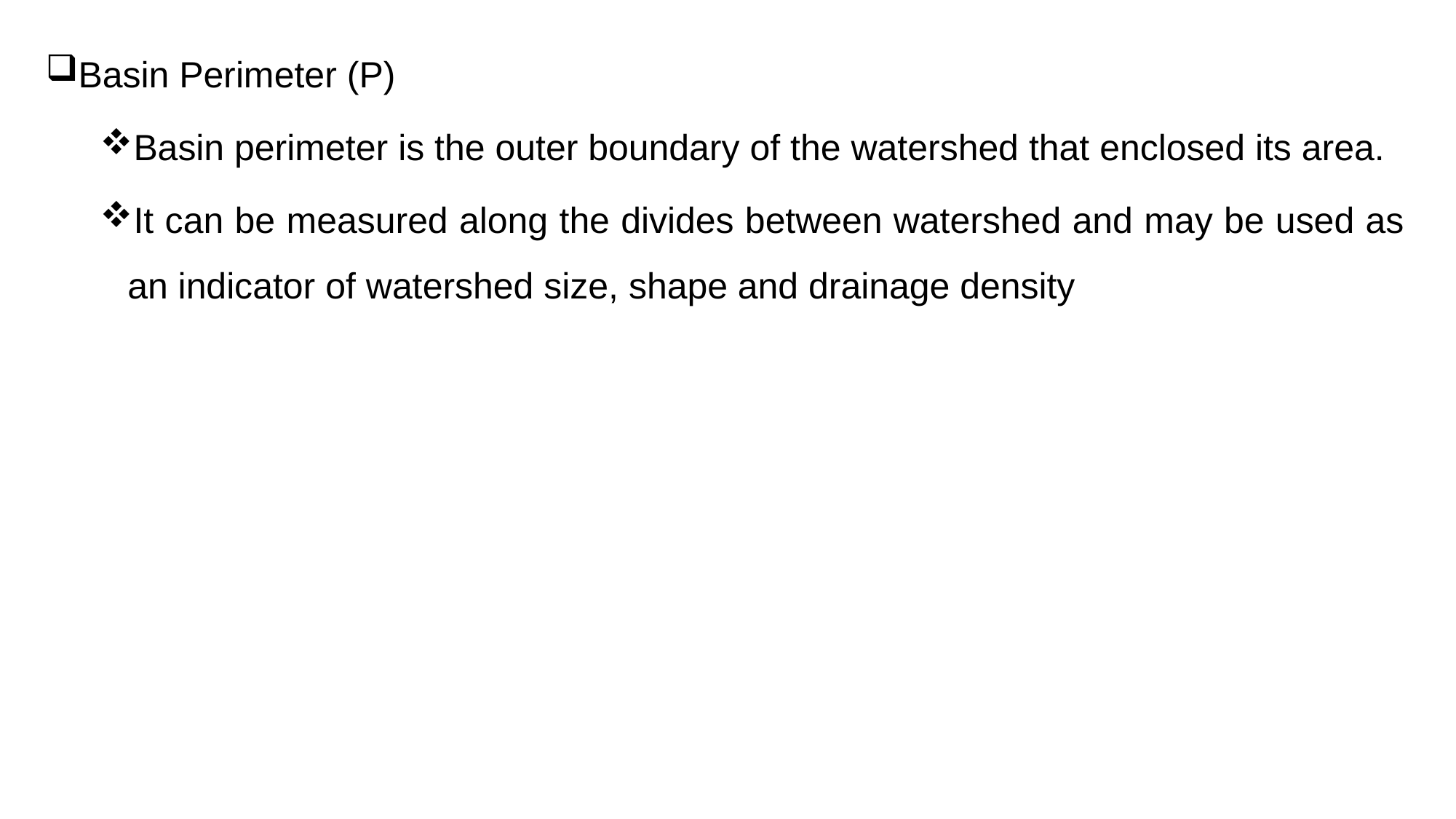

Basin Perimeter (P)
Basin perimeter is the outer boundary of the watershed that enclosed its area.
It can be measured along the divides between watershed and may be used as an indicator of watershed size, shape and drainage density